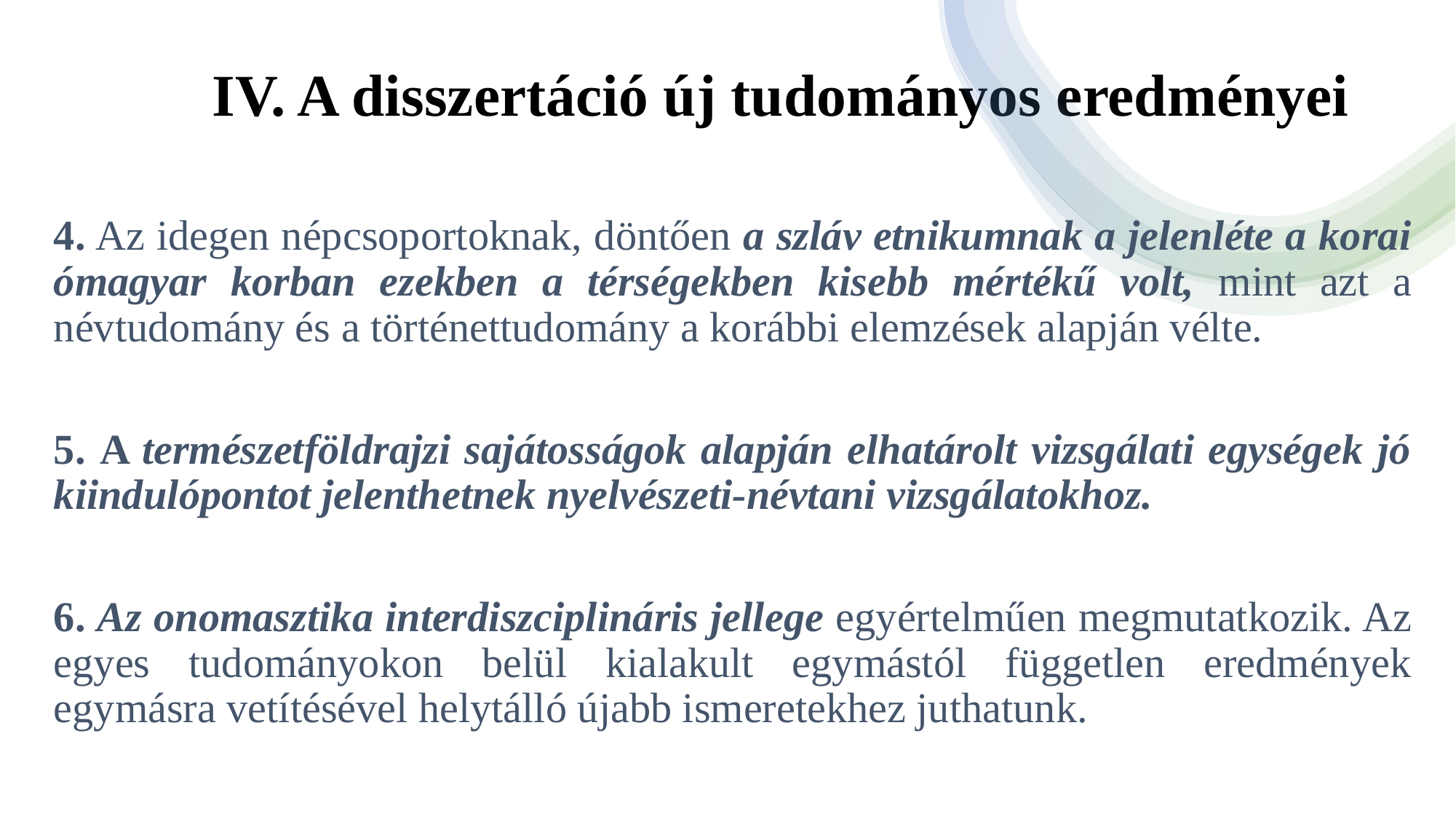

# IV. A disszertáció új tudományos eredményei
4. Az idegen népcsoportoknak, döntően a szláv etnikumnak a jelenléte a korai ómagyar korban ezekben a térségekben kisebb mértékű volt, mint azt a névtudomány és a történettudomány a korábbi elemzések alapján vélte.

5. A természetföldrajzi sajátosságok alapján elhatárolt vizsgálati egységek jó kiindulópontot jelenthetnek nyelvészeti-névtani vizsgálatokhoz.

6. Az onomasztika interdiszciplináris jellege egyértelműen megmutatkozik. Az egyes tudományokon belül kialakult egymástól független eredmények egymásra vetítésével helytálló újabb ismeretekhez juthatunk.